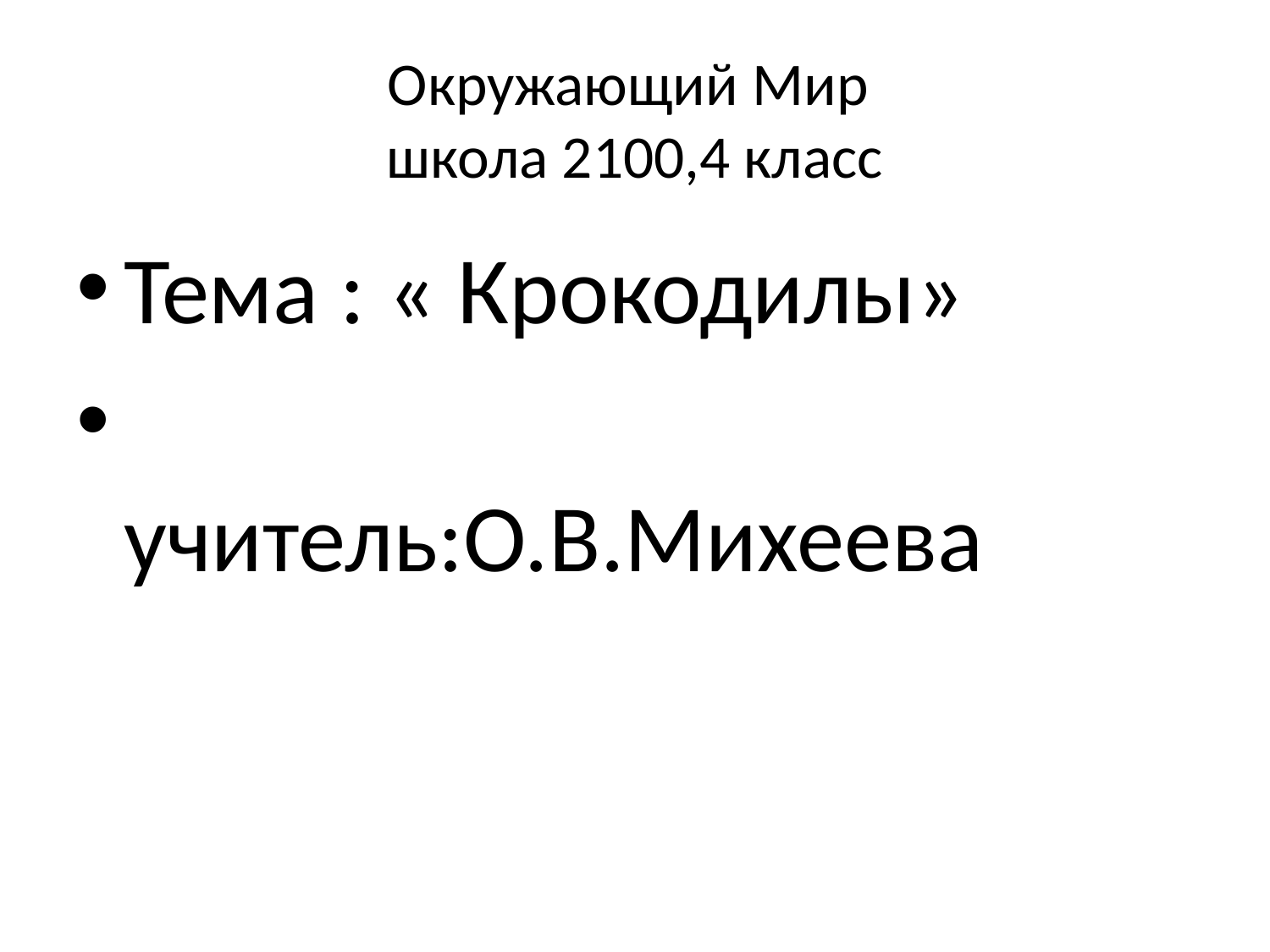

# Окружающий Мир школа 2100,4 класс
Тема : « Крокодилы»
             учитель:О.В.Михеева